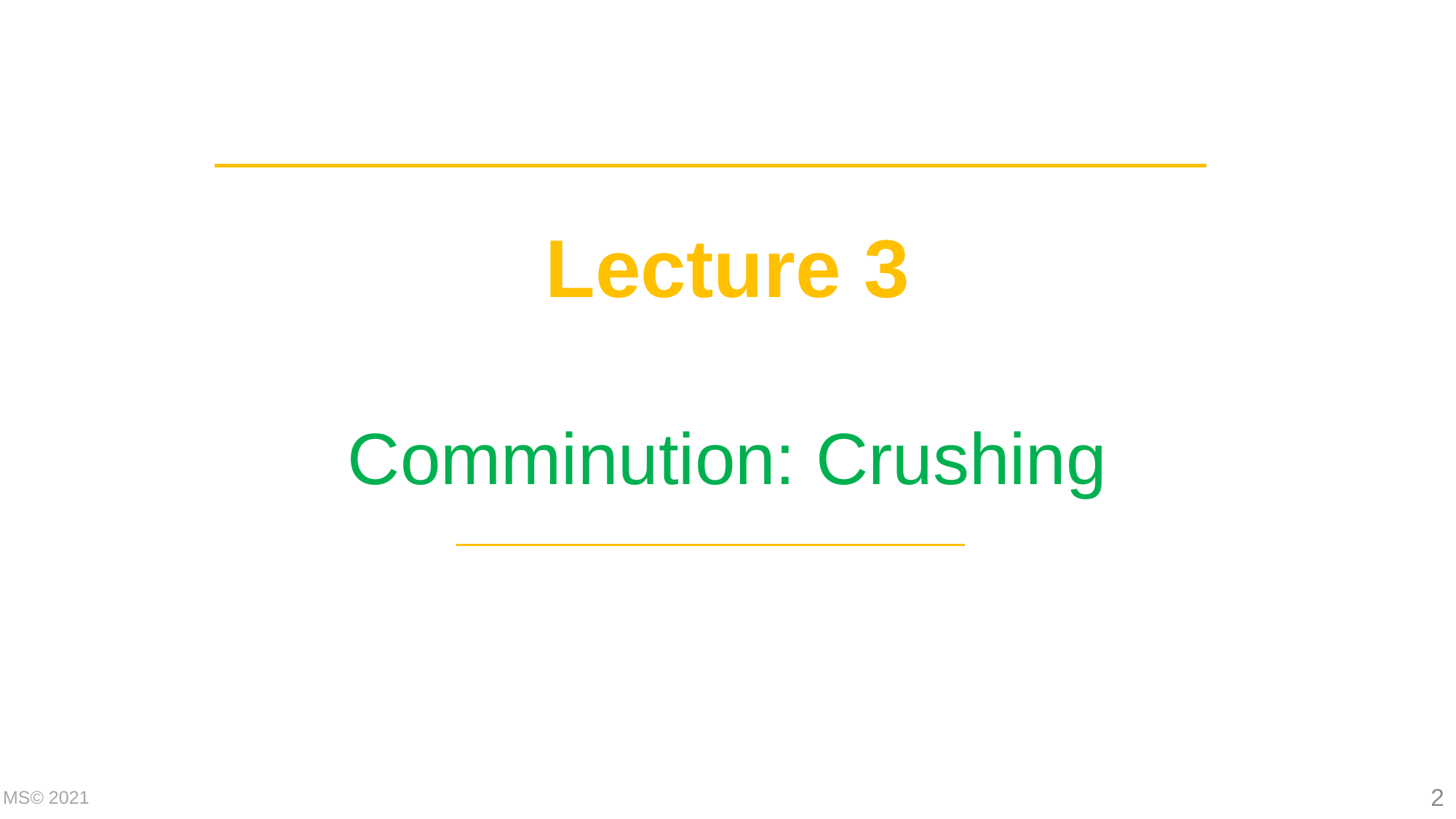

Lecture 3

Comminution: Crushing
2
MS© 2021